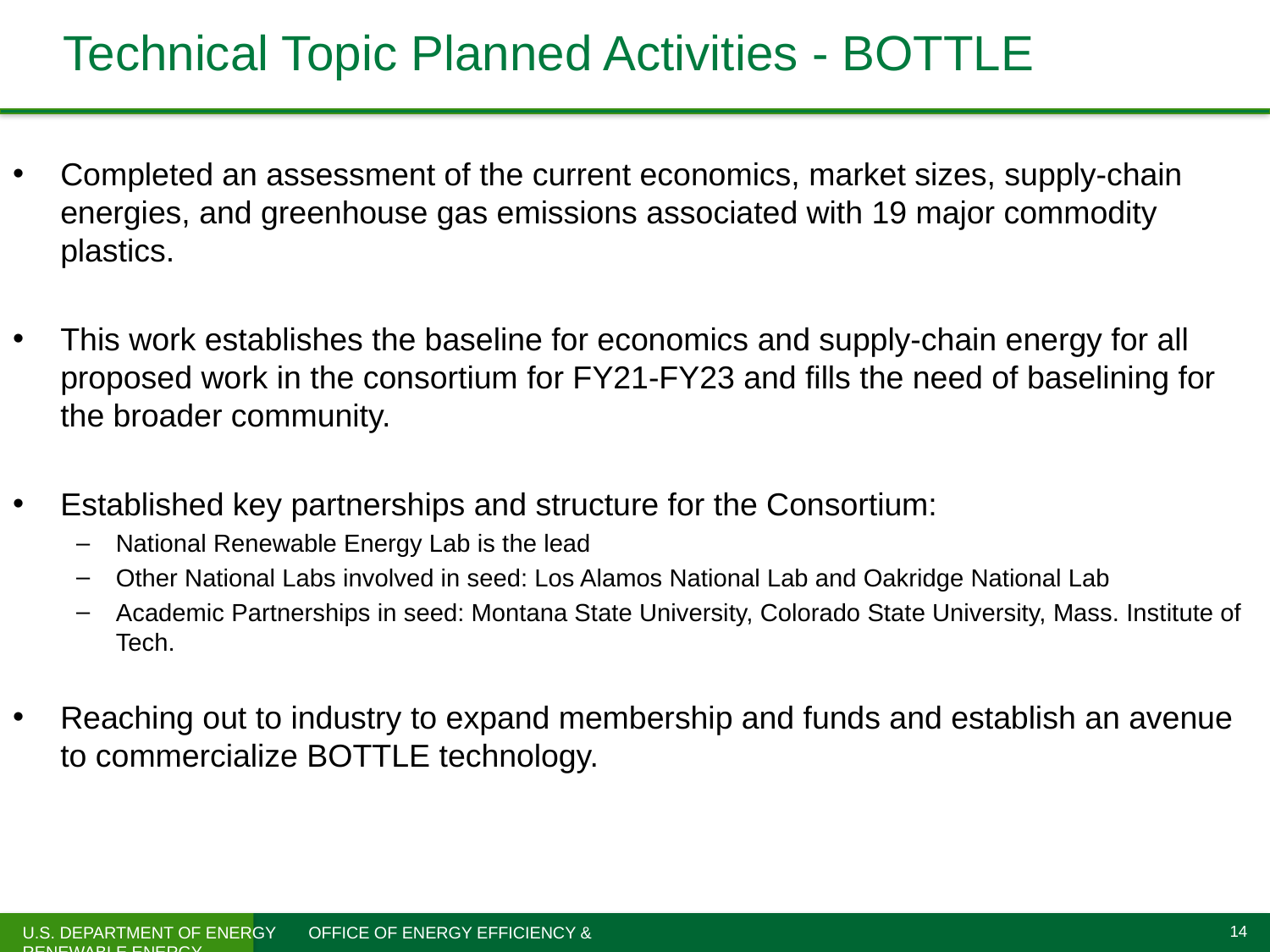

# Technical Topic Planned Activities - BOTTLE
Completed an assessment of the current economics, market sizes, supply-chain energies, and greenhouse gas emissions associated with 19 major commodity plastics.

This work establishes the baseline for economics and supply-chain energy for all proposed work in the consortium for FY21-FY23 and fills the need of baselining for the broader community.

Established key partnerships and structure for the Consortium:
National Renewable Energy Lab is the lead
Other National Labs involved in seed: Los Alamos National Lab and Oakridge National Lab
Academic Partnerships in seed: Montana State University, Colorado State University, Mass. Institute of Tech.

Reaching out to industry to expand membership and funds and establish an avenue to commercialize BOTTLE technology.